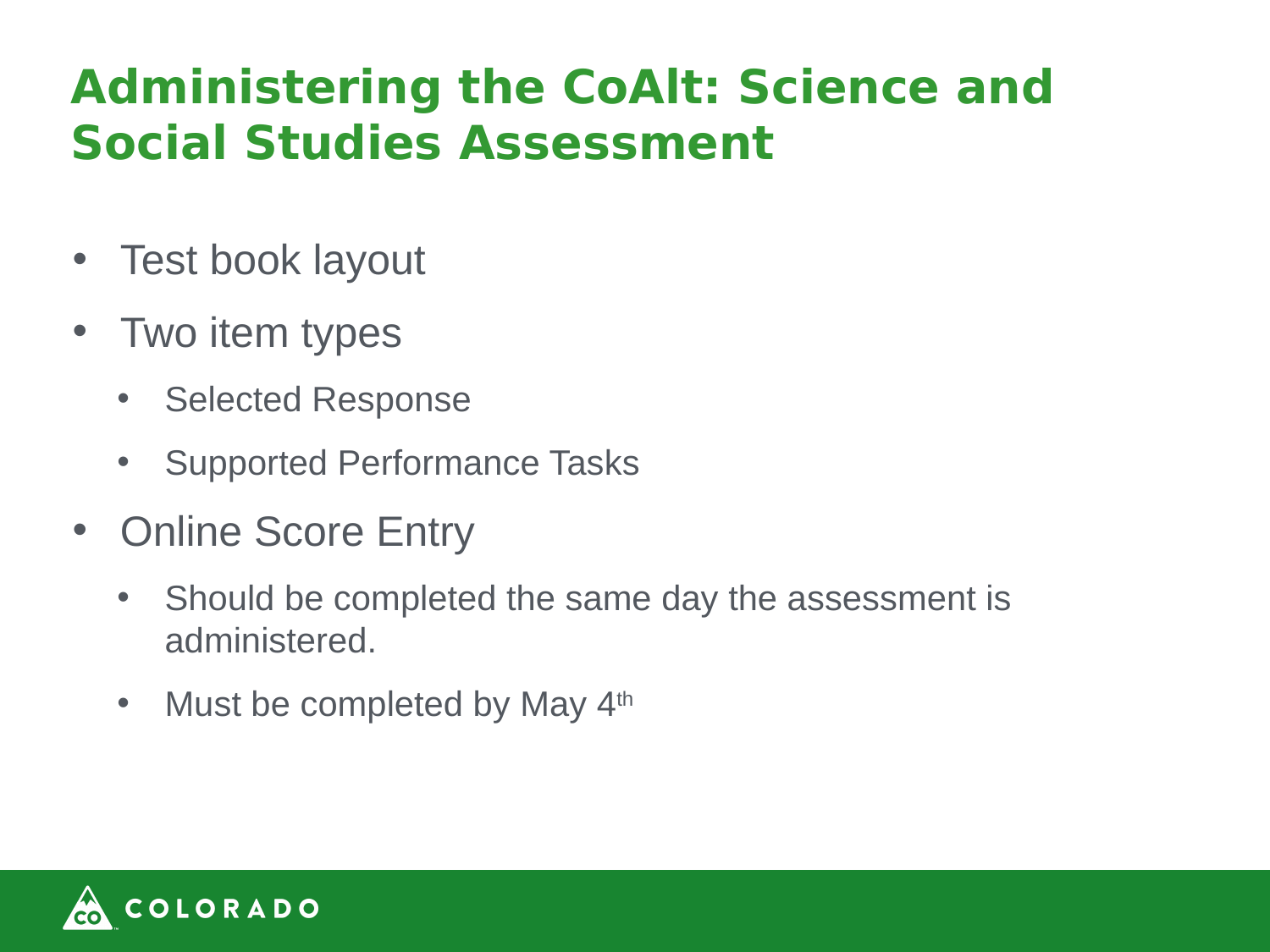

# Administering the CoAlt: Science and Social Studies Assessment

Test book layout
Two item types
Selected Response
Supported Performance Tasks
Online Score Entry
Should be completed the same day the assessment is administered.
Must be completed by May 4th